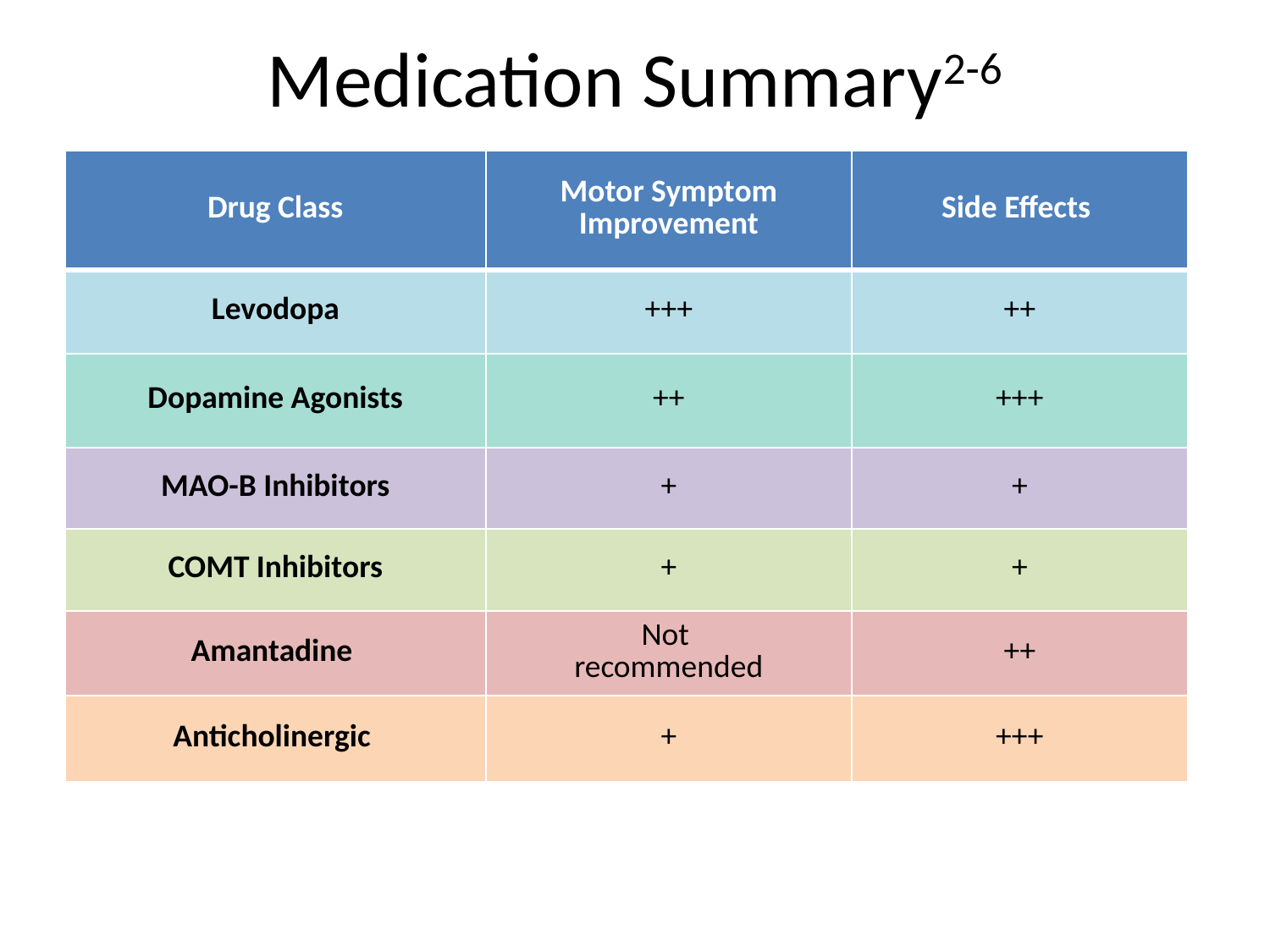

# Medication Summary2-6
| Drug Class | Motor Symptom Improvement | Side Effects |
| --- | --- | --- |
| Levodopa | +++ | ++ |
| Dopamine Agonists | ++ | +++ |
| MAO-B Inhibitors | + | + |
| COMT Inhibitors | + | + |
| Amantadine | Not  recommended | ++ |
| Anticholinergic | + | +++ |